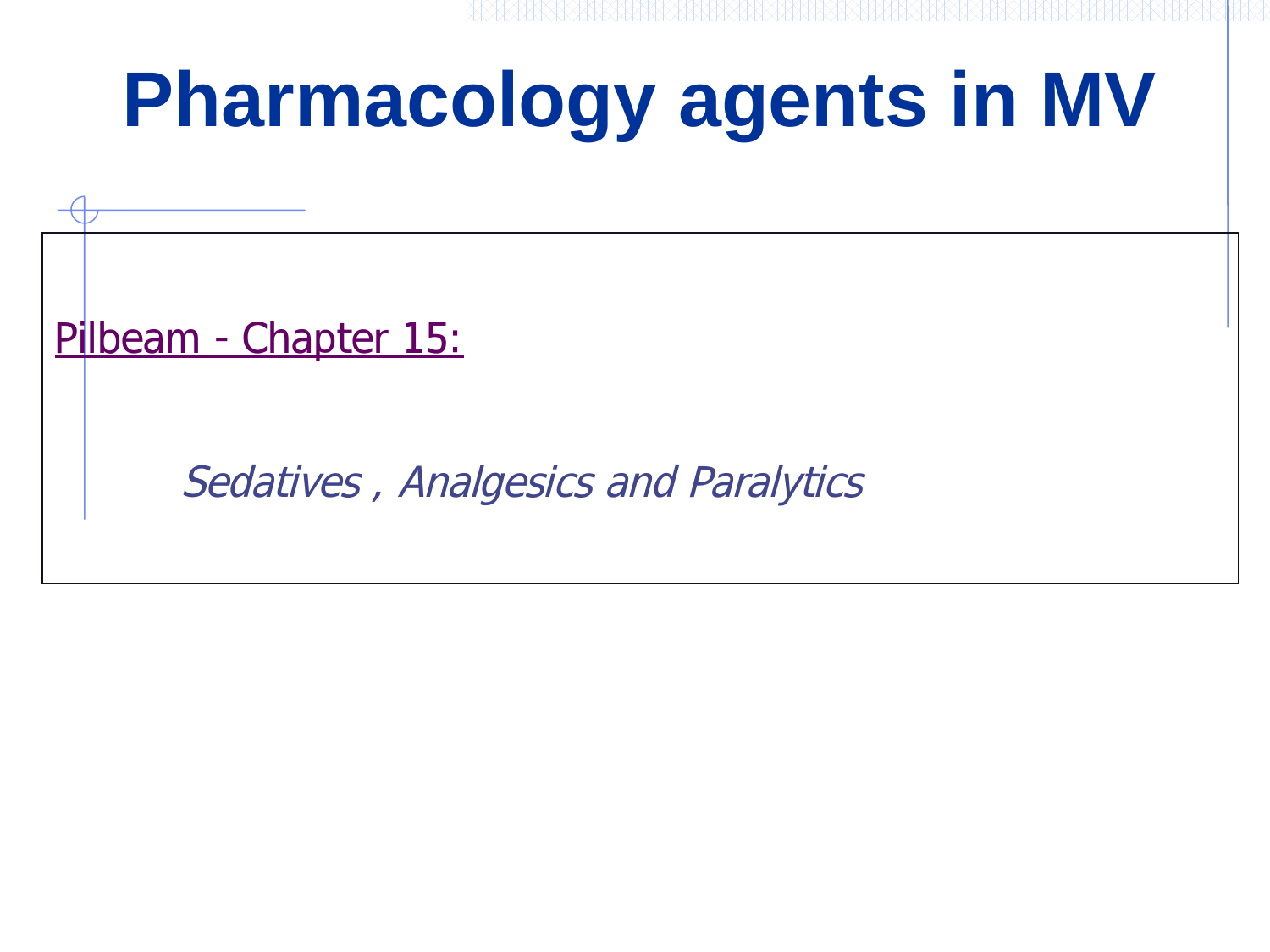

# Pharmacology agents in MV

Pilbeam - Chapter 15:

	Sedatives , Analgesics and Paralytics